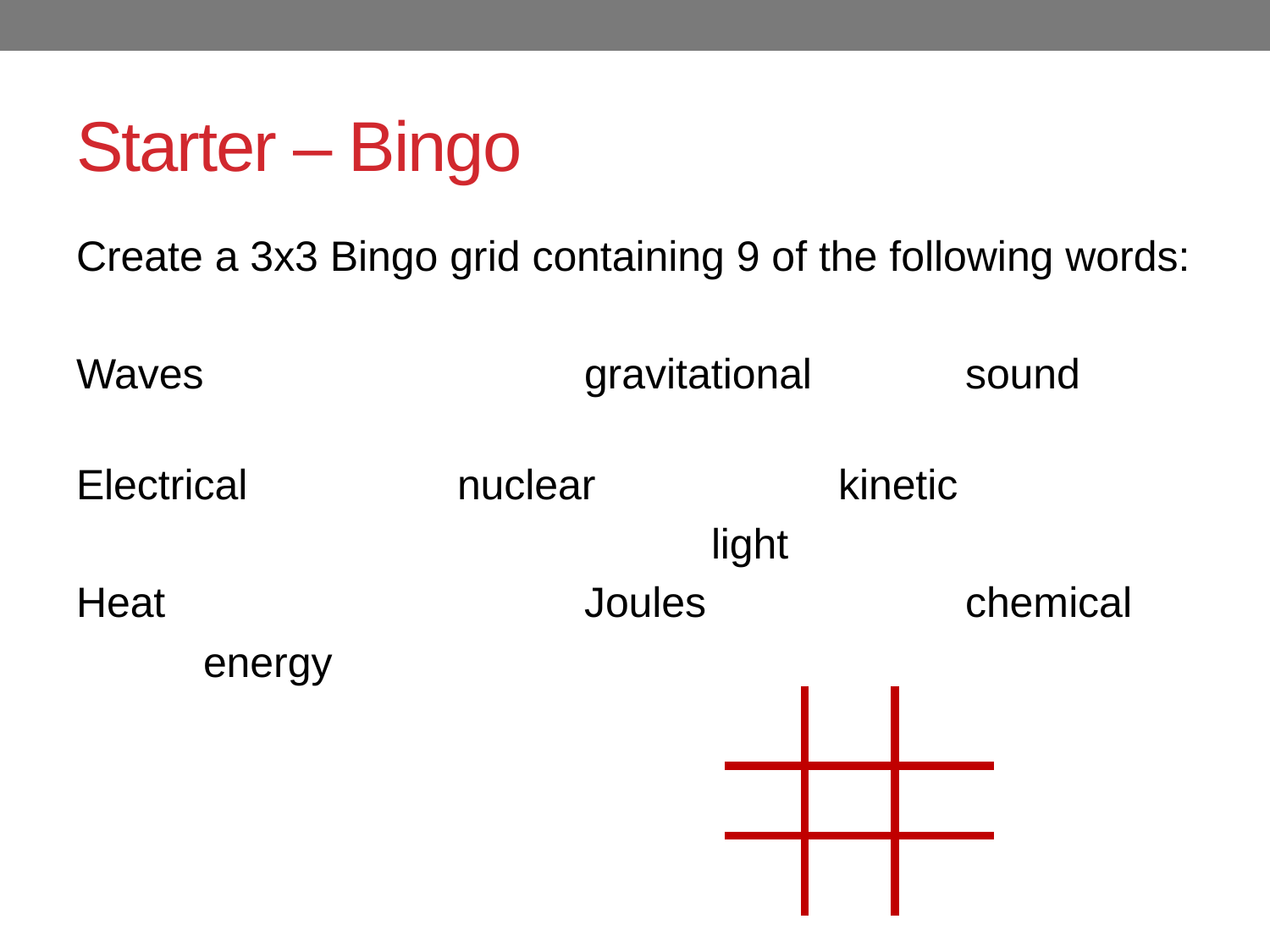

# Starter – Bingo
Create a 3x3 Bingo grid containing 9 of the following words:

Waves 		         	gravitational		sound
Electrical 		nuclear 		kinetic
					light
Heat 				Joules 		chemical
	energy